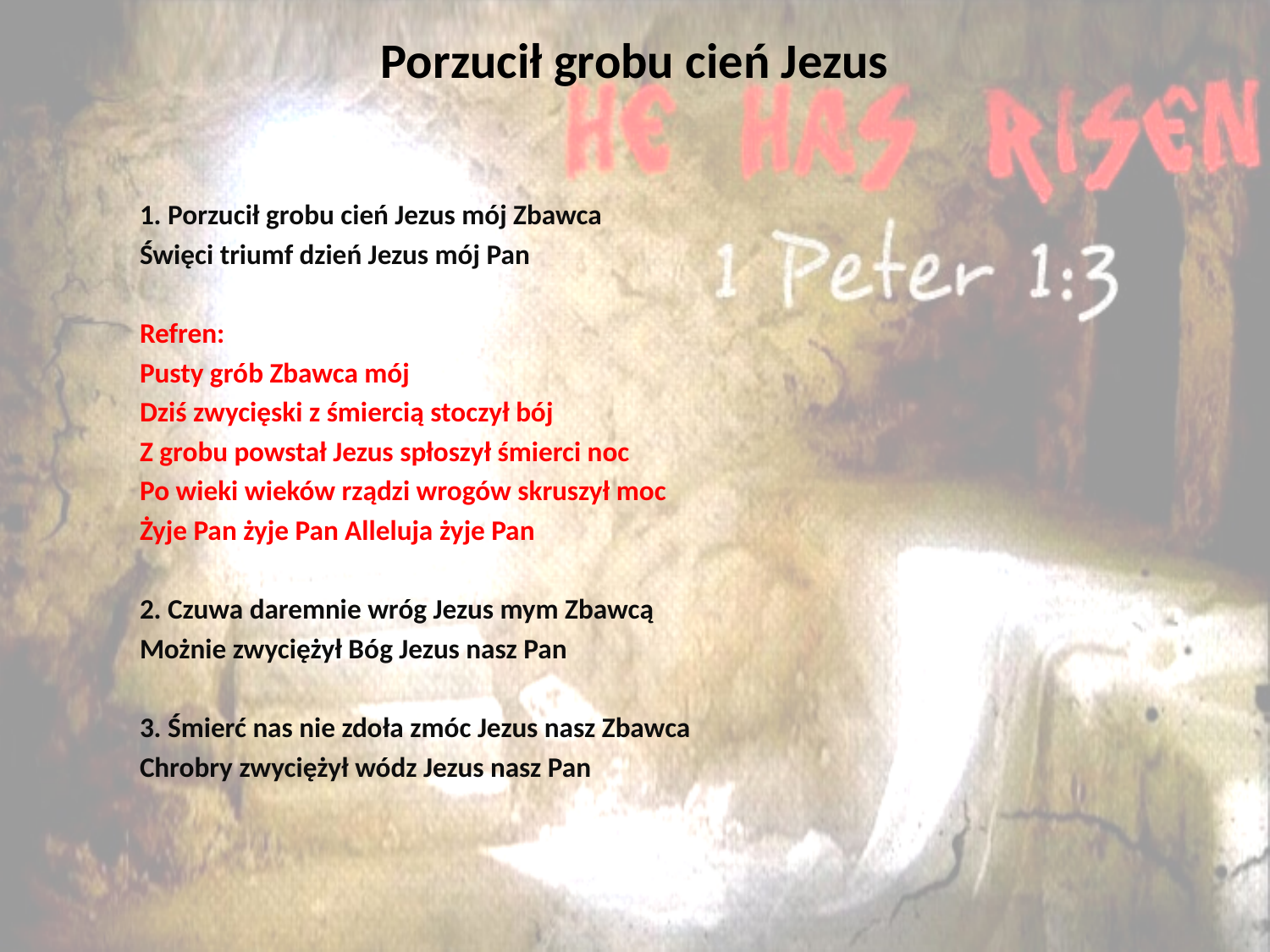

# Porzucił grobu cień Jezus
1. Porzucił grobu cień Jezus mój Zbawca
Święci triumf dzień Jezus mój Pan

Refren:
Pusty grób Zbawca mój
Dziś zwycięski z śmiercią stoczył bój
Z grobu powstał Jezus spłoszył śmierci noc
Po wieki wieków rządzi wrogów skruszył moc
Żyje Pan żyje Pan Alleluja żyje Pan

2. Czuwa daremnie wróg Jezus mym Zbawcą
Możnie zwyciężył Bóg Jezus nasz Pan

3. Śmierć nas nie zdoła zmóc Jezus nasz Zbawca
Chrobry zwyciężył wódz Jezus nasz Pan